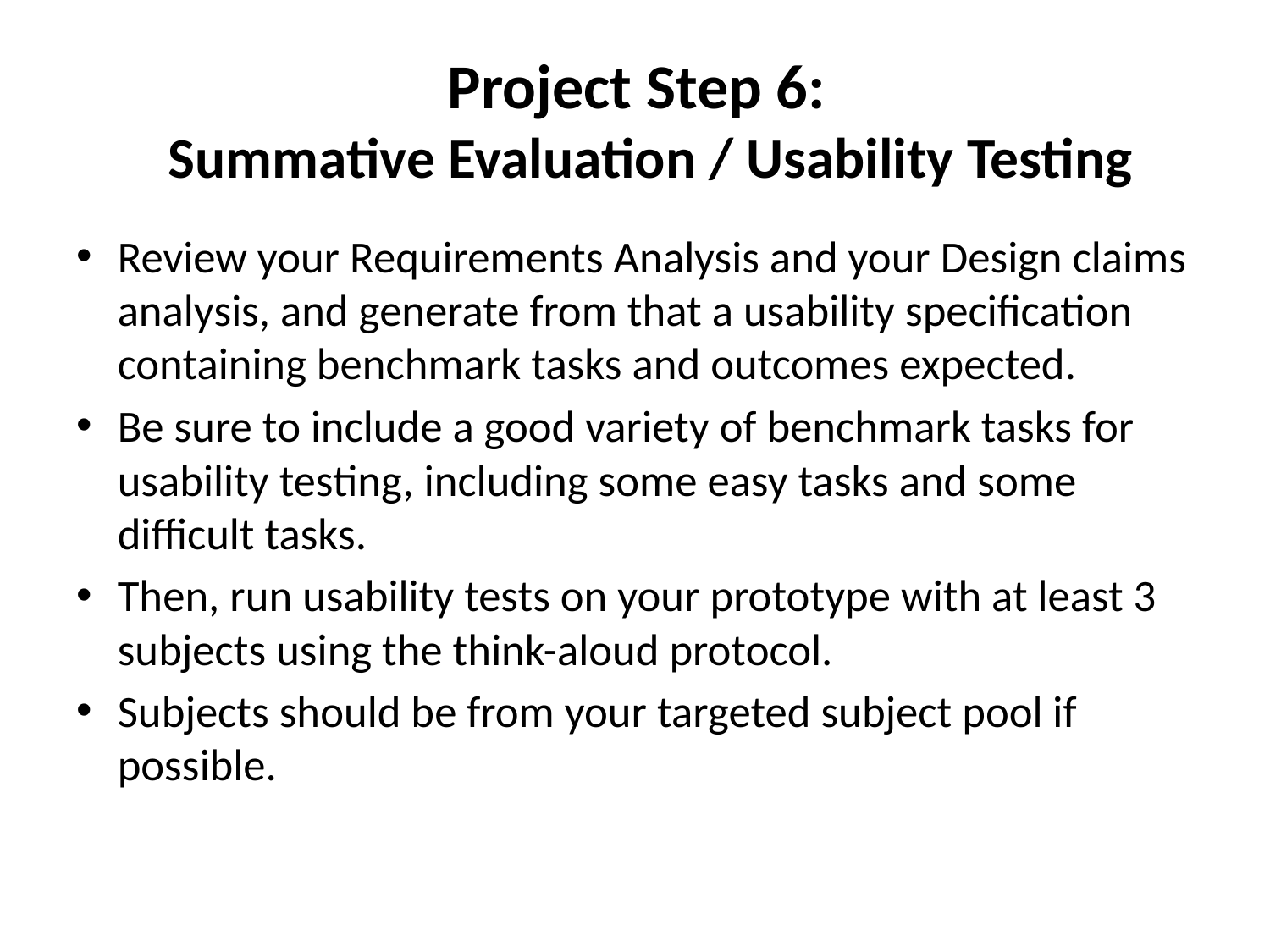

# Project Step 6:  Summative Evaluation / Usability Testing
Review your Requirements Analysis and your Design claims analysis, and generate from that a usability specification containing benchmark tasks and outcomes expected.
Be sure to include a good variety of benchmark tasks for usability testing, including some easy tasks and some difficult tasks.
Then, run usability tests on your prototype with at least 3 subjects using the think-aloud protocol.
Subjects should be from your targeted subject pool if possible.